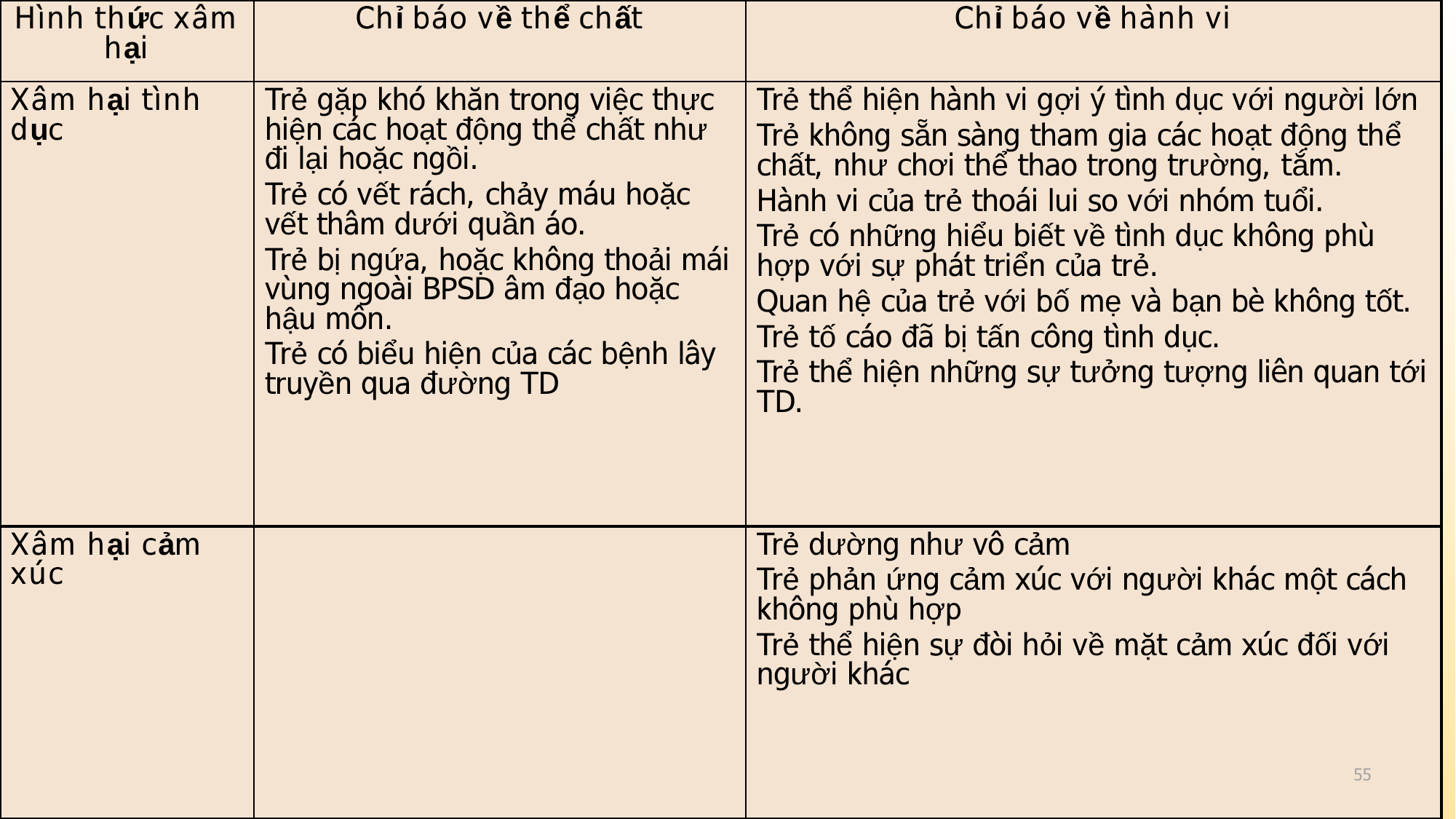

| Hình thức xâm hại | Chỉ báo về thể chất | Chỉ báo về hành vi |
| --- | --- | --- |
| Xâm hại tình dục | Trẻ gặp khó khăn trong việc thực hiện các hoạt động thể chất như đi lại hoặc ngồi. Trẻ có vết rách, chảy máu hoặc vết thâm dưới quần áo. Trẻ bị ngứa, hoặc không thoải mái vùng ngoài BPSD âm đạo hoặc hậu môn. Trẻ có biểu hiện của các bệnh lây truyền qua đường TD | Trẻ thể hiện hành vi gợi ý tình dục với người lớn Trẻ không sẵn sàng tham gia các hoạt động thể chất, như chơi thể thao trong trường, tắm. Hành vi của trẻ thoái lui so với nhóm tuổi. Trẻ có những hiểu biết về tình dục không phù hợp với sự phát triển của trẻ. Quan hệ của trẻ với bố mẹ và bạn bè không tốt. Trẻ tố cáo đã bị tấn công tình dục. Trẻ thể hiện những sự tưởng tượng liên quan tới TD. |
| Xâm hại cảm xúc |  | Trẻ dường như vô cảm Trẻ phản ứng cảm xúc với người khác một cách không phù hợp Trẻ thể hiện sự đòi hỏi về mặt cảm xúc đối với người khác |
55